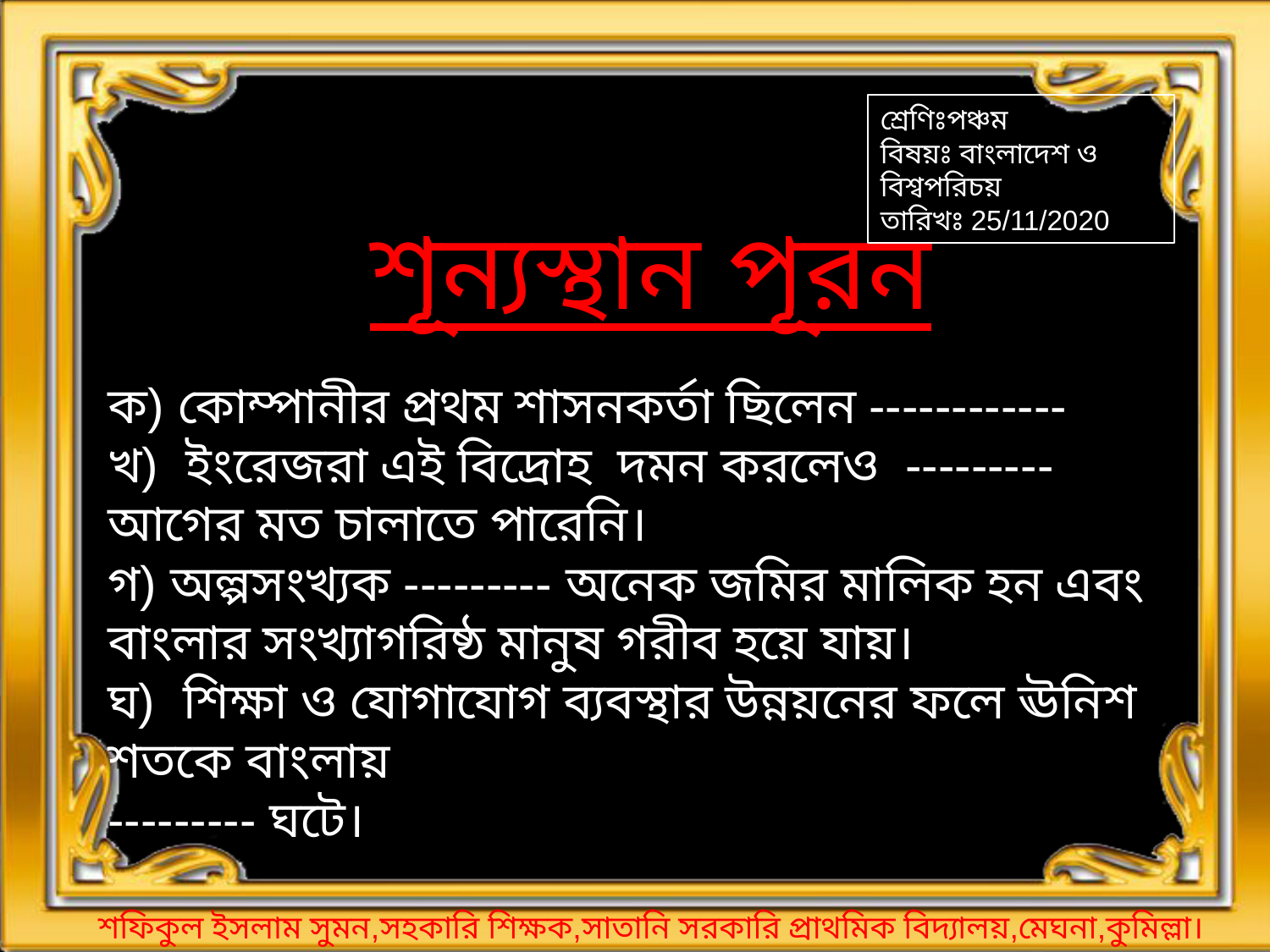

শ্রেণিঃপঞ্চম
বিষয়ঃ বাংলাদেশ ও বিশ্বপরিচয়
তারিখঃ 25/11/2020
শূন্যস্থান পূরন
ক) কোম্পানীর প্রথম শাসনকর্তা ছিলেন ------------
খ)  ইংরেজরা এই বিদ্রোহ  দমন করলেও  --------- আগের মত চালাতে পারেনি।
গ) অল্পসংখ্যক --------- অনেক জমির মালিক হন এবং বাংলার সংখ্যাগরিষ্ঠ মানুষ গরীব হয়ে যায়।
ঘ)  শিক্ষা ও যোগাযোগ ব্যবস্থার উন্নয়নের ফলে ঊনিশ শতকে বাংলায়
--------- ঘটে।